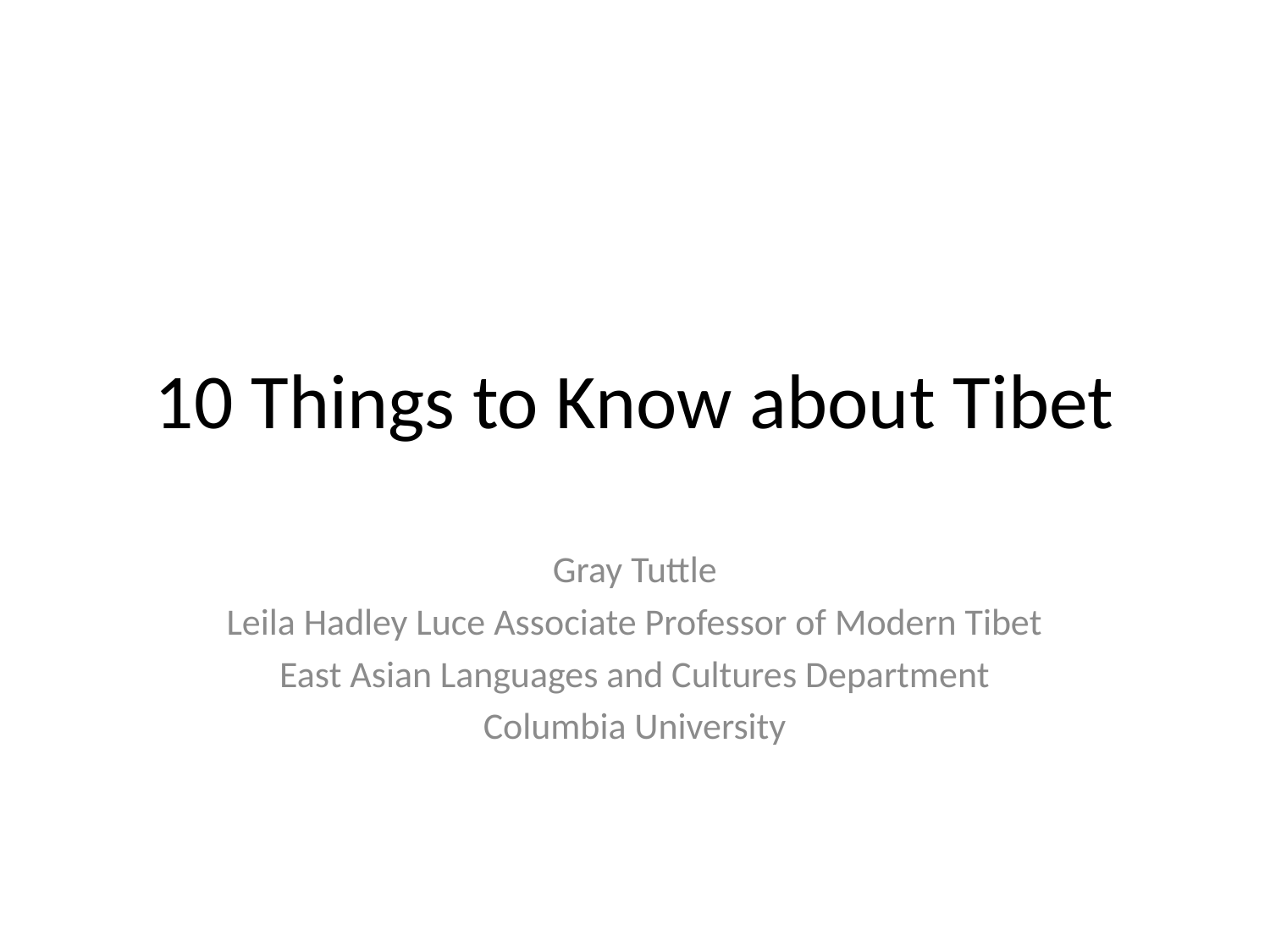

# 10 Things to Know about Tibet
Gray Tuttle
Leila Hadley Luce Associate Professor of Modern Tibet
East Asian Languages and Cultures Department
Columbia University